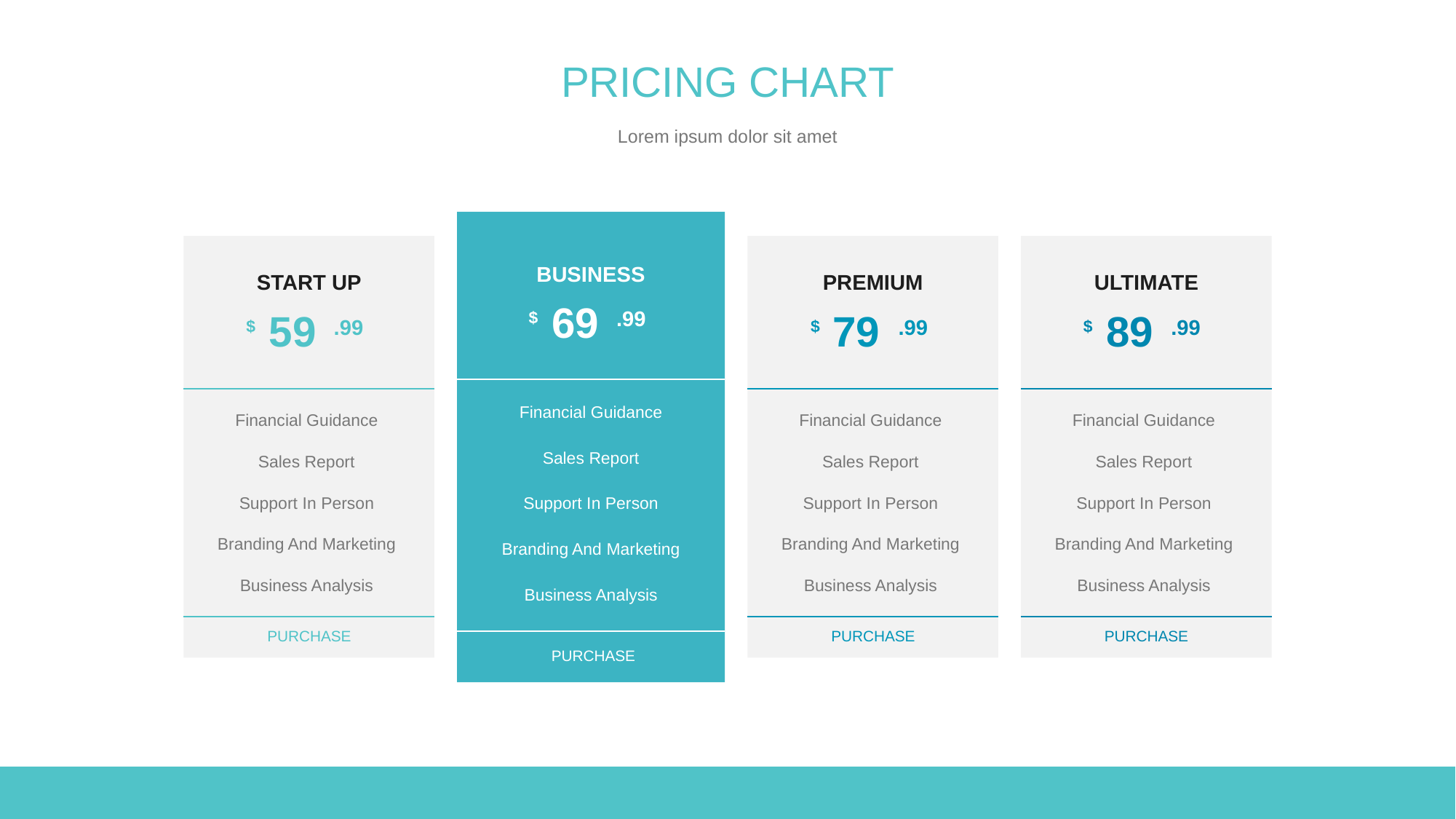

PRICING CHART
Lorem ipsum dolor sit amet

BUSINESS
69
.99
$
Financial Guidance
Sales Report
Support In Person
Branding And Marketing
Business Analysis
PURCHASE

START UP
59
.99
$
Financial Guidance
Sales Report
Support In Person
Branding And Marketing
Business Analysis
PURCHASE

PREMIUM
79
.99
$
Financial Guidance
Sales Report
Support In Person
Branding And Marketing
Business Analysis
PURCHASE

ULTIMATE
89
.99
$
Financial Guidance
Sales Report
Support In Person
Branding And Marketing
Business Analysis
PURCHASE